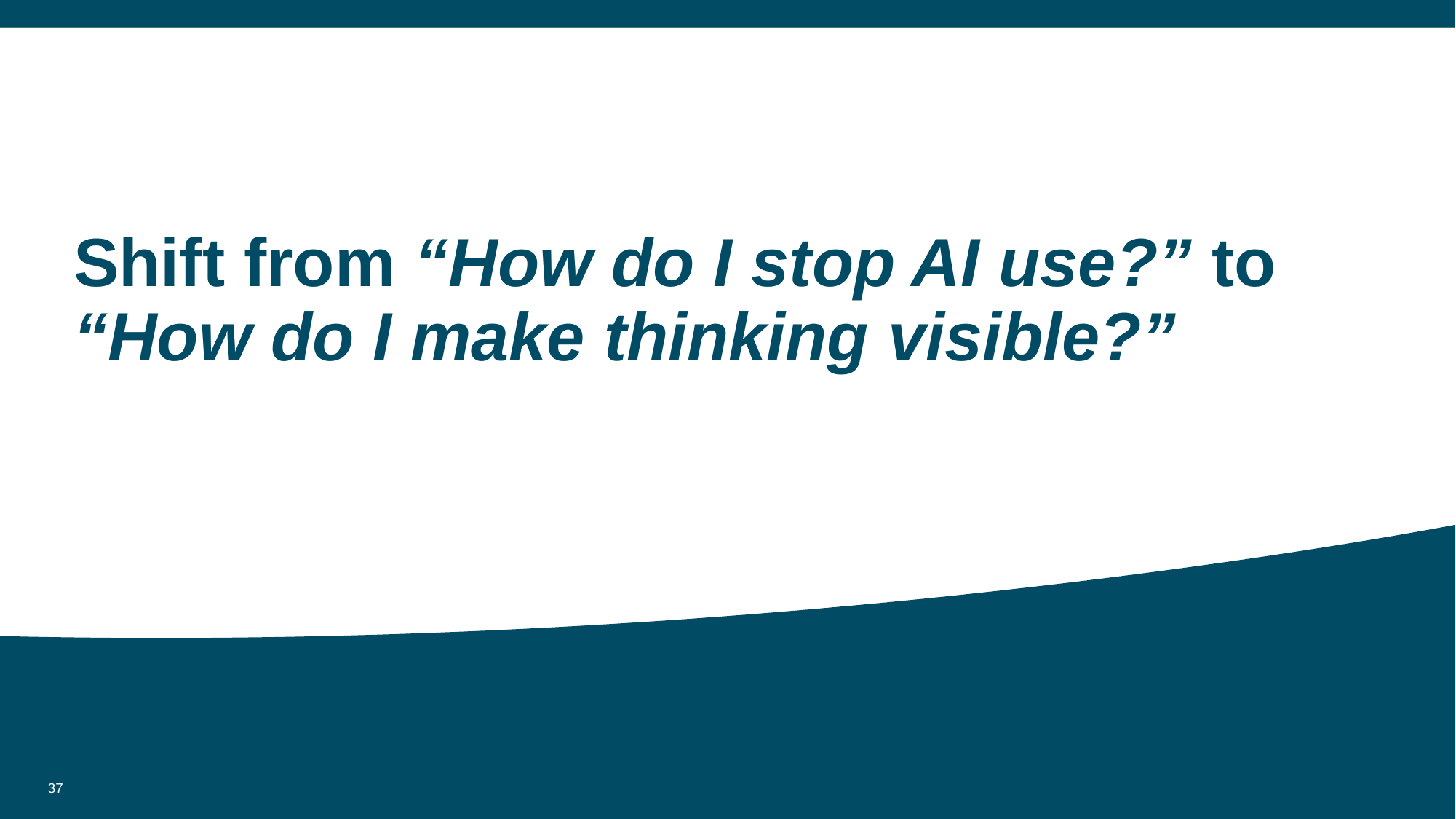

# Shift from “How do I stop AI use?” to “How do I make thinking visible?”

37